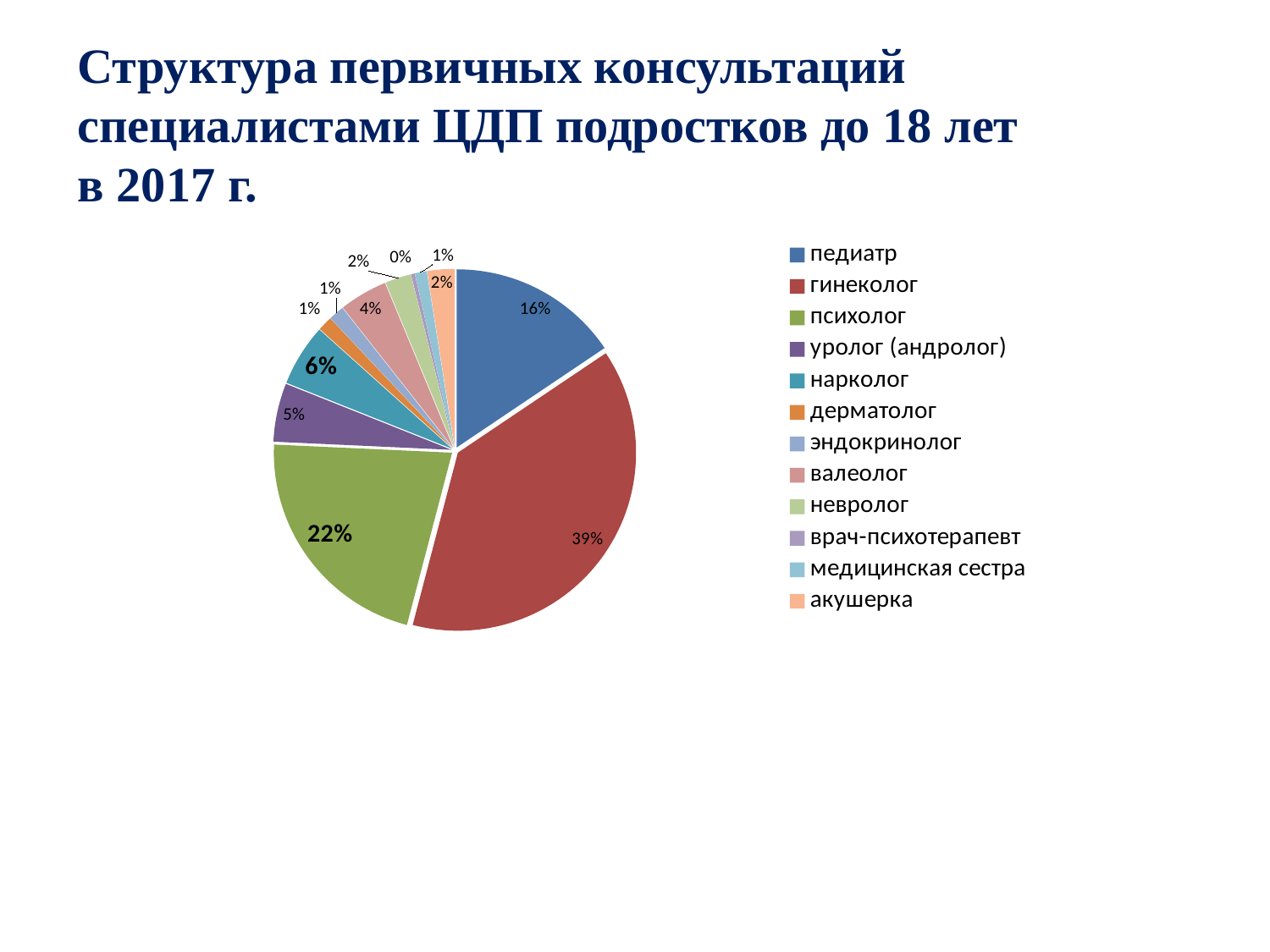

# Структура первичных консультаций специалистами ЦДП подростков до 18 лет в 2017 г.

### Chart

| Category |  |
|---|---|
| педиатр | 7062.0 |
| гинеколог | 17457.0 |
| психолог | 9815.0 |
| уролог (андролог) | 2406.0 |
| нарколог | 2543.0 |
| дерматолог | 605.0 |
| эндокринолог | 635.0 |
| валеолог | 1981.0 |
| невролог | 1067.0 |
| врач-психотерапевт | 154.0 |
| медицинская сестра | 492.0 |
| акушерка | 1121.0 |